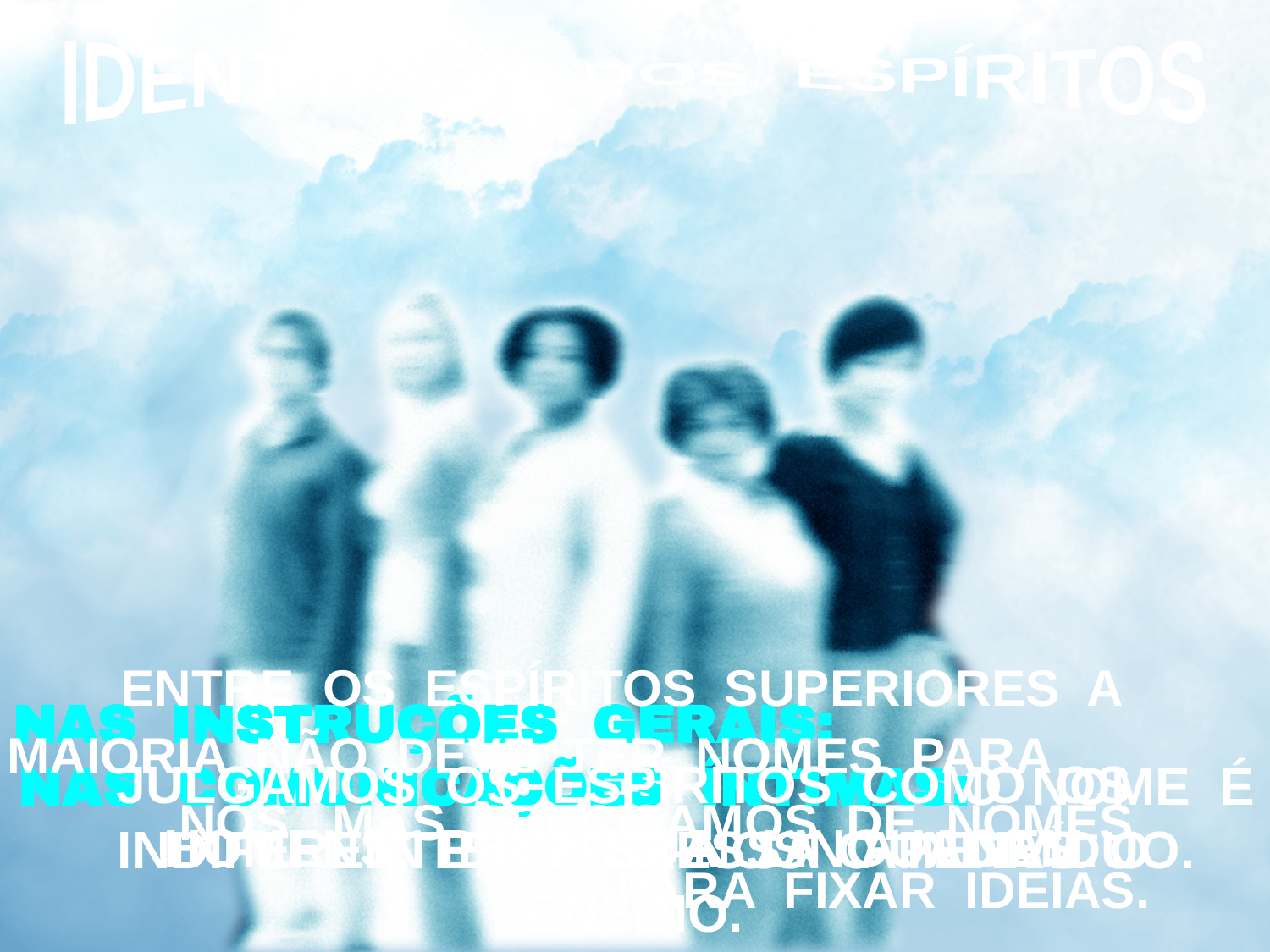

IDENTIDADE  DOS  ESPÍRITOS
ENTRE  OS  ESPÍRITOS  SUPERIORES  A  MAIORIA  NÃO  DEVE  TER  NOMES  PARA                           NÓS.  MAS  PRECISAMOS  DE  NOMES                                              PARA  FIXAR  IDEIAS.
NAS  INSTRUÇÕES  GERAIS:                                                                                       O  NOME  É  INDIFERENTE;  INTERESSA   APENAS  O  ENSINO.
JULGAMOS  OS  ESPÍRITOS  COMO  OS  HOMENS,  PELA  SUA   LINGUAGEM.
NAS  COMUNICAÇÕES  ÍNTIMAS:                                  INTERESSA-NOS  O  INDIVÍDUO.